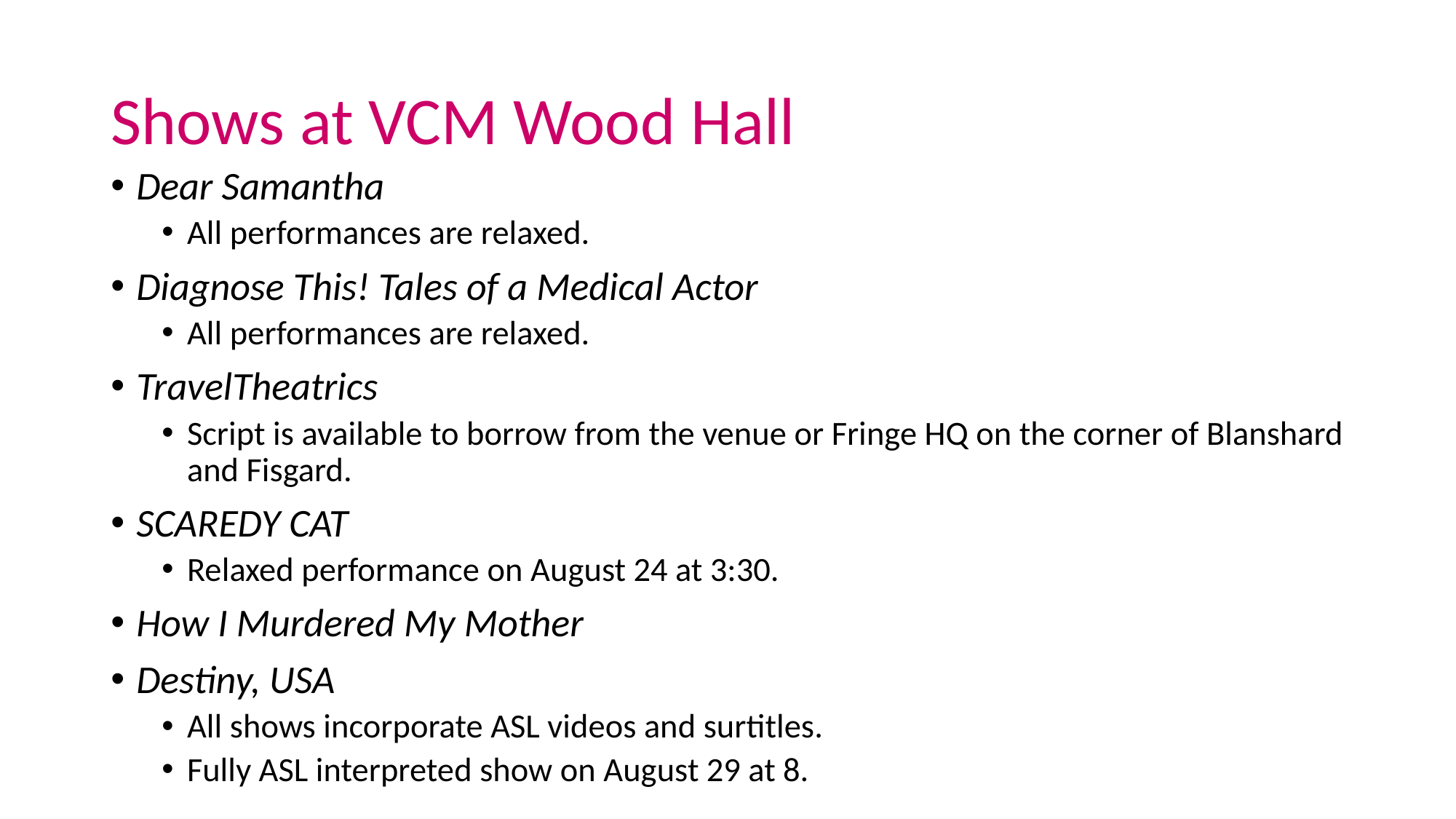

# Shows at VCM Wood Hall
Dear Samantha
All performances are relaxed.
Diagnose This! Tales of a Medical Actor
All performances are relaxed.
TravelTheatrics
Script is available to borrow from the venue or Fringe HQ on the corner of Blanshard and Fisgard.
SCAREDY CAT
Relaxed performance on August 24 at 3:30.
How I Murdered My Mother
Destiny, USA
All shows incorporate ASL videos and surtitles.
Fully ASL interpreted show on August 29 at 8.